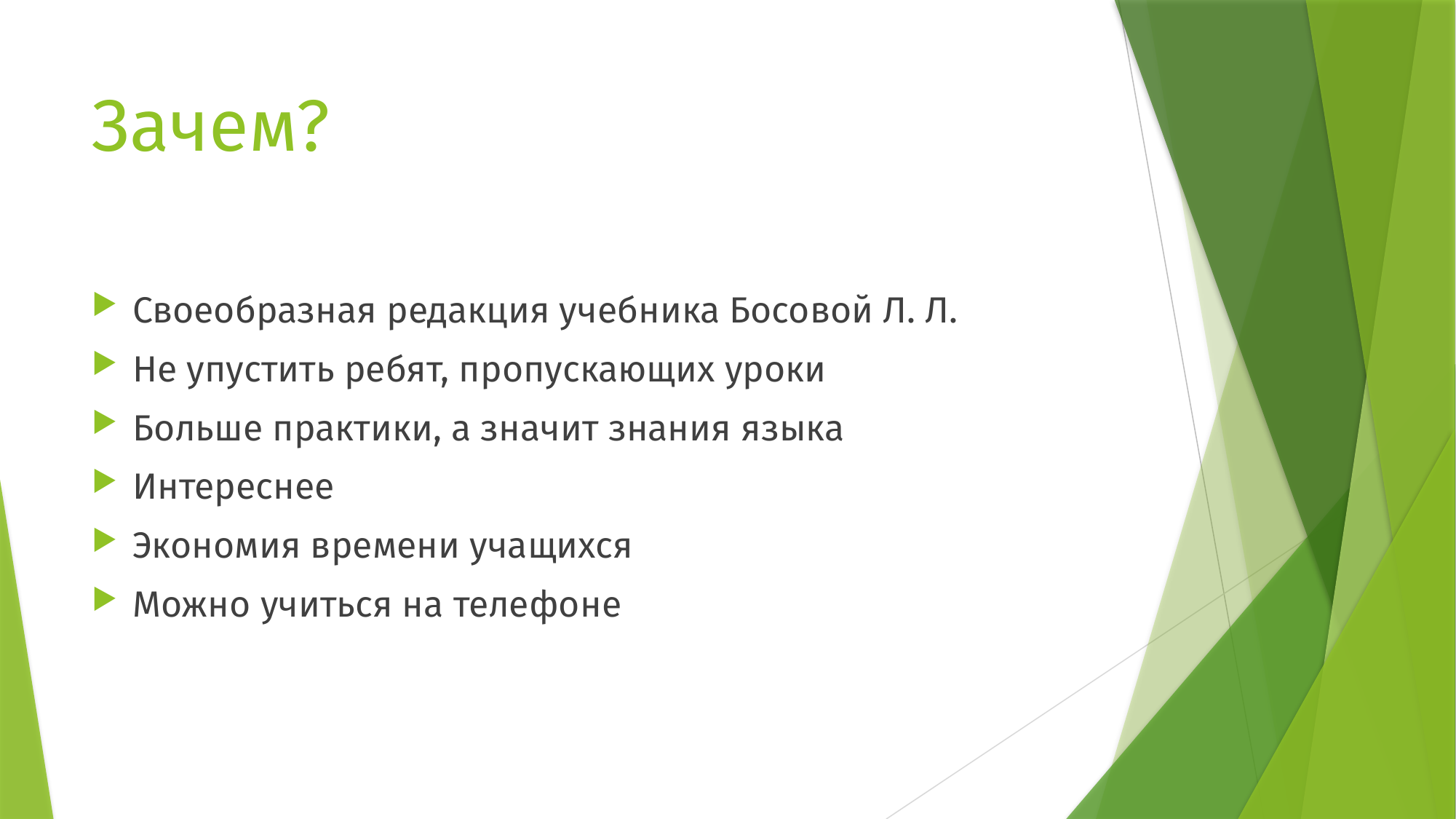

# Зачем?
Своеобразная редакция учебника Босовой Л. Л.
Не упустить ребят, пропускающих уроки
Больше практики, а значит знания языка
Интереснее
Экономия времени учащихся
Можно учиться на телефоне